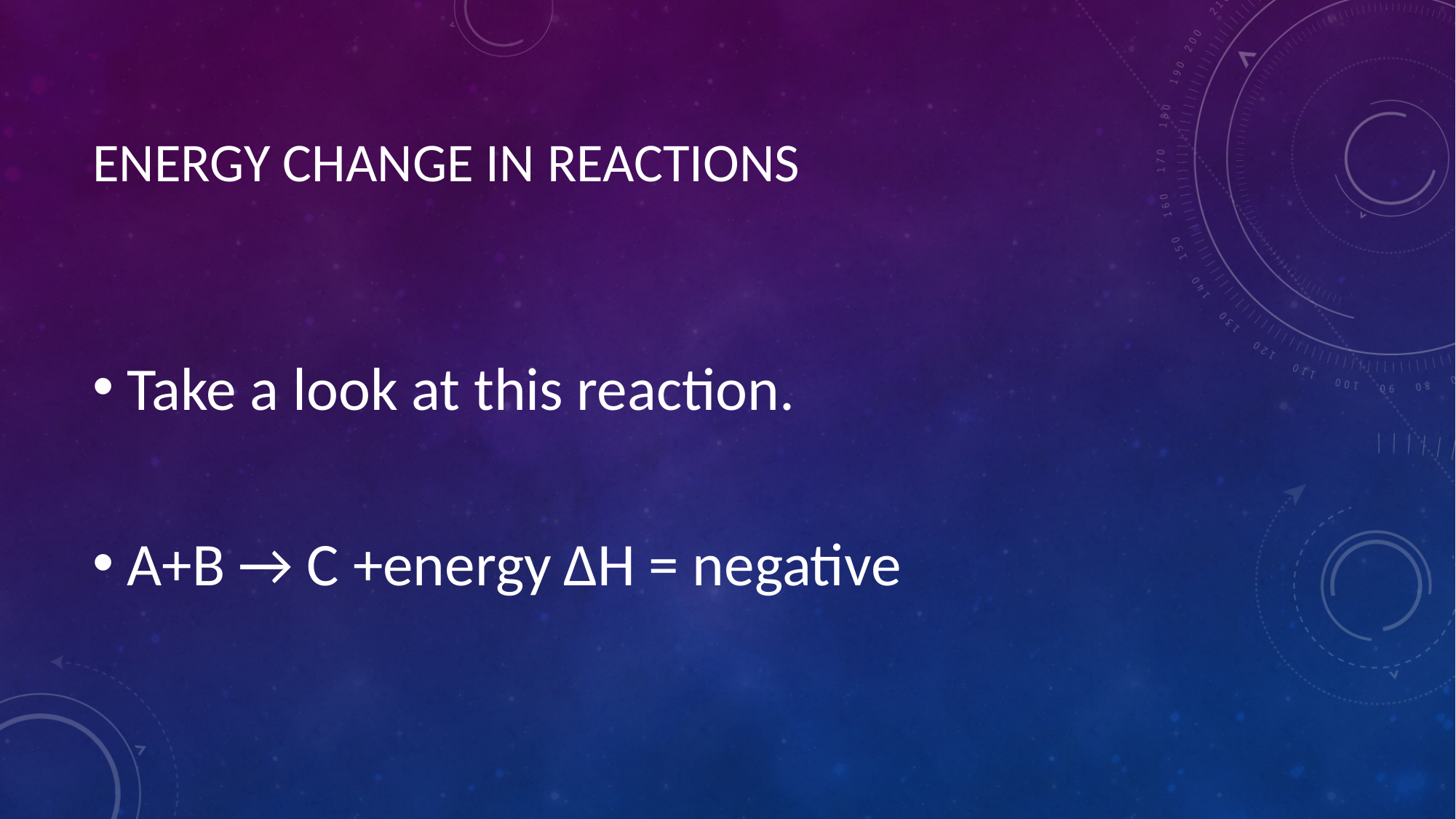

# Energy change in reactions
Take a look at this reaction.

A+B → C +energy	∆H = negative